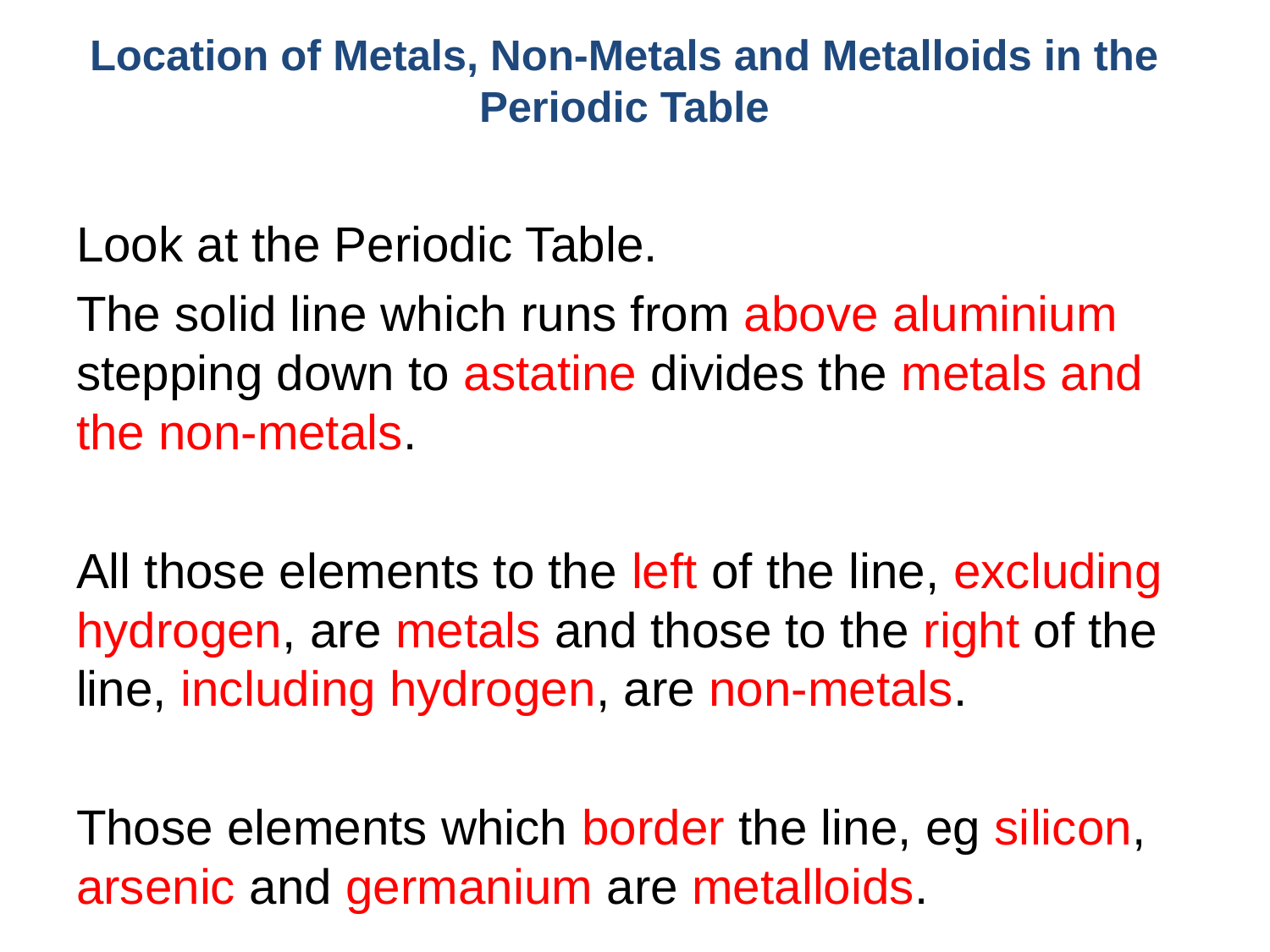

# Location of Metals, Non-Metals and Metalloids in the Periodic Table

Look at the Periodic Table.
The solid line which runs from above aluminium stepping down to astatine divides the metals and the non-metals.

All those elements to the left of the line, excluding hydrogen, are metals and those to the right of the line, including hydrogen, are non-metals.

Those elements which border the line, eg silicon, arsenic and germanium are metalloids.